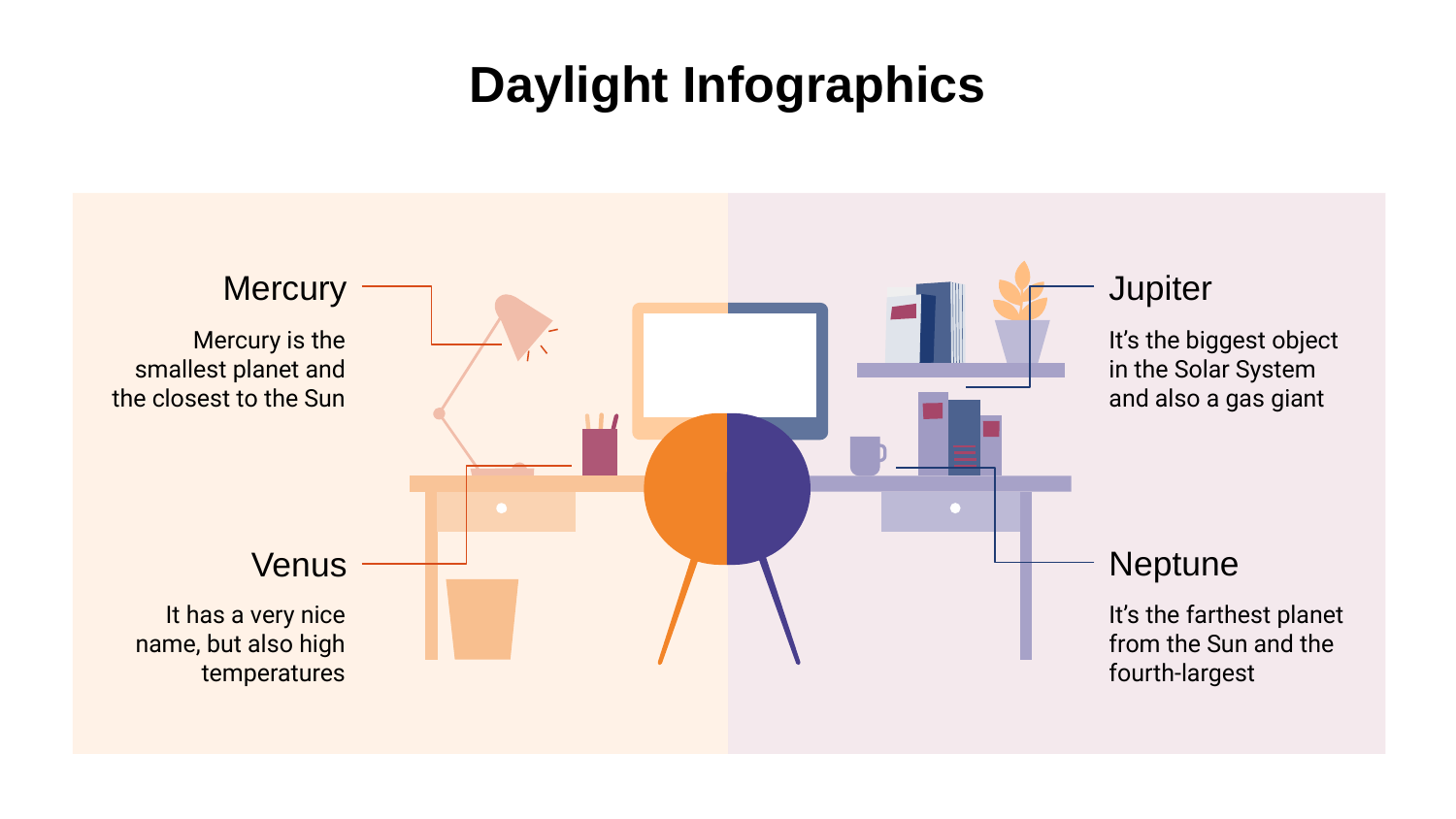

# Daylight Infographics

Mercury
Mercury is the smallest planet and the closest to the Sun
Jupiter
It’s the biggest object in the Solar System and also a gas giant

Neptune
It’s the farthest planet from the Sun and the fourth-largest
Venus
It has a very nice name, but also high temperatures